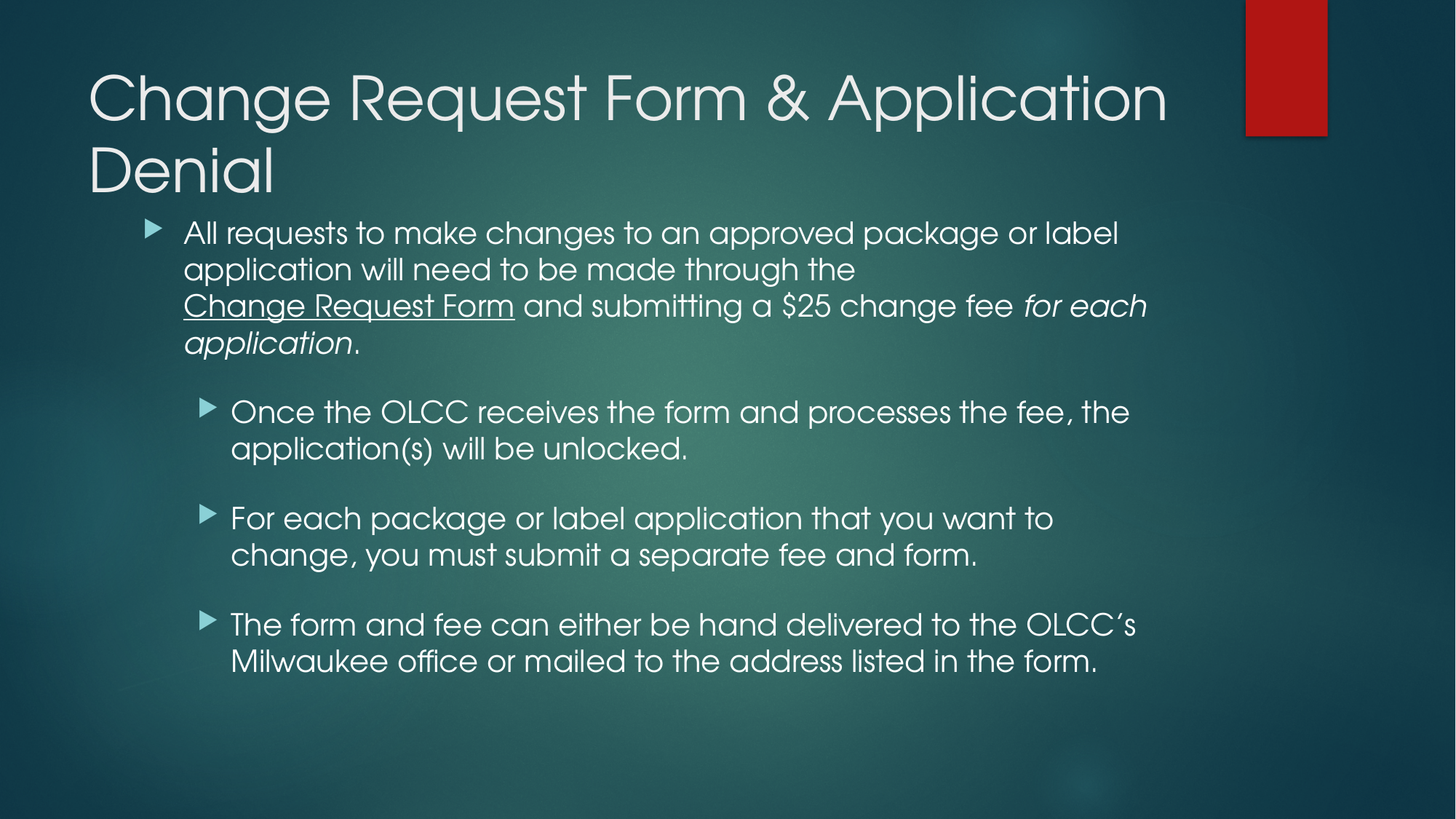

# Change Request Form & Application Denial
All requests to make changes to an approved package or label application will need to be made through the Change Request Form and submitting a $25 change fee for each application.
Once the OLCC receives the form and processes the fee, the application(s) will be unlocked.
For each package or label application that you want to change, you must submit a separate fee and form.
The form and fee can either be hand delivered to the OLCC’s Milwaukee office or mailed to the address listed in the form.